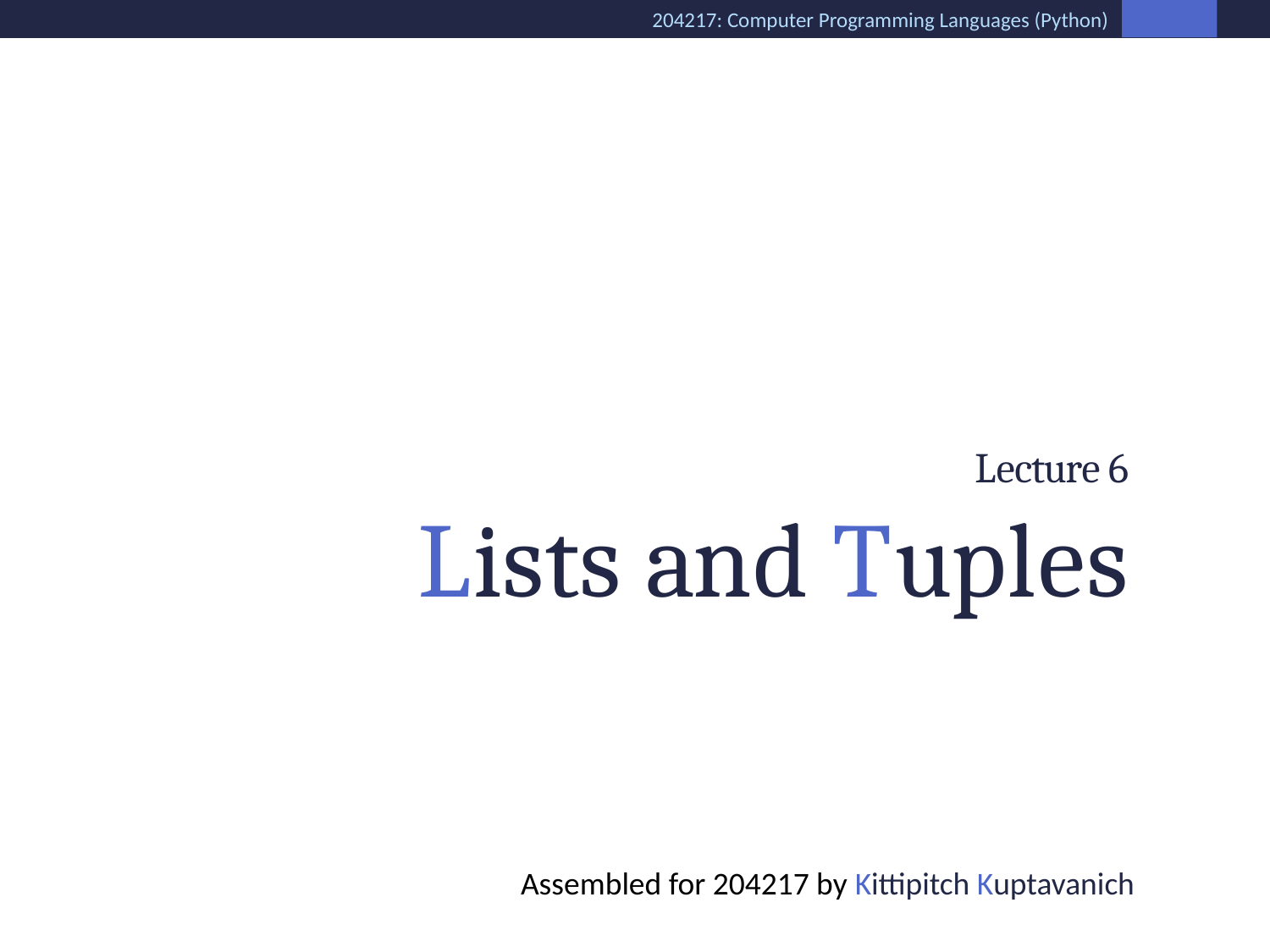

# Lecture 6 Lists and Tuples
Assembled for 204217 by Kittipitch Kuptavanich